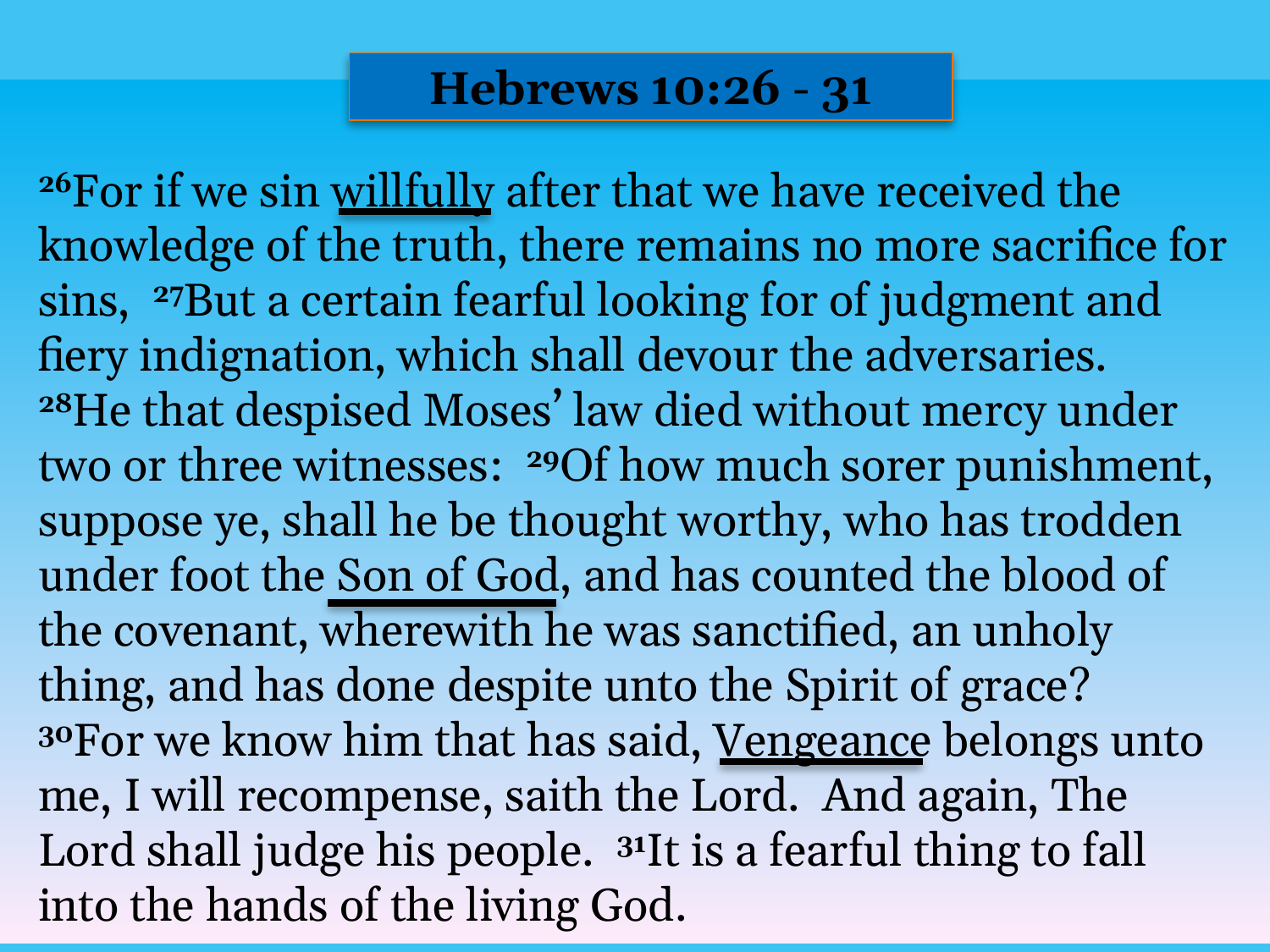

Hebrews 10:26 - 31

26For if we sin willfully after that we have received the knowledge of the truth, there remains no more sacrifice for sins,  27But a certain fearful looking for of judgment and fiery indignation, which shall devour the adversaries.
28He that despised Moses’ law died without mercy under two or three witnesses:  29Of how much sorer punishment, suppose ye, shall he be thought worthy, who has trodden under foot the Son of God, and has counted the blood of the covenant, wherewith he was sanctified, an unholy thing, and has done despite unto the Spirit of grace?
30For we know him that has said, Vengeance belongs unto me, I will recompense, saith the Lord.  And again, The Lord shall judge his people.  31It is a fearful thing to fall into the hands of the living God.